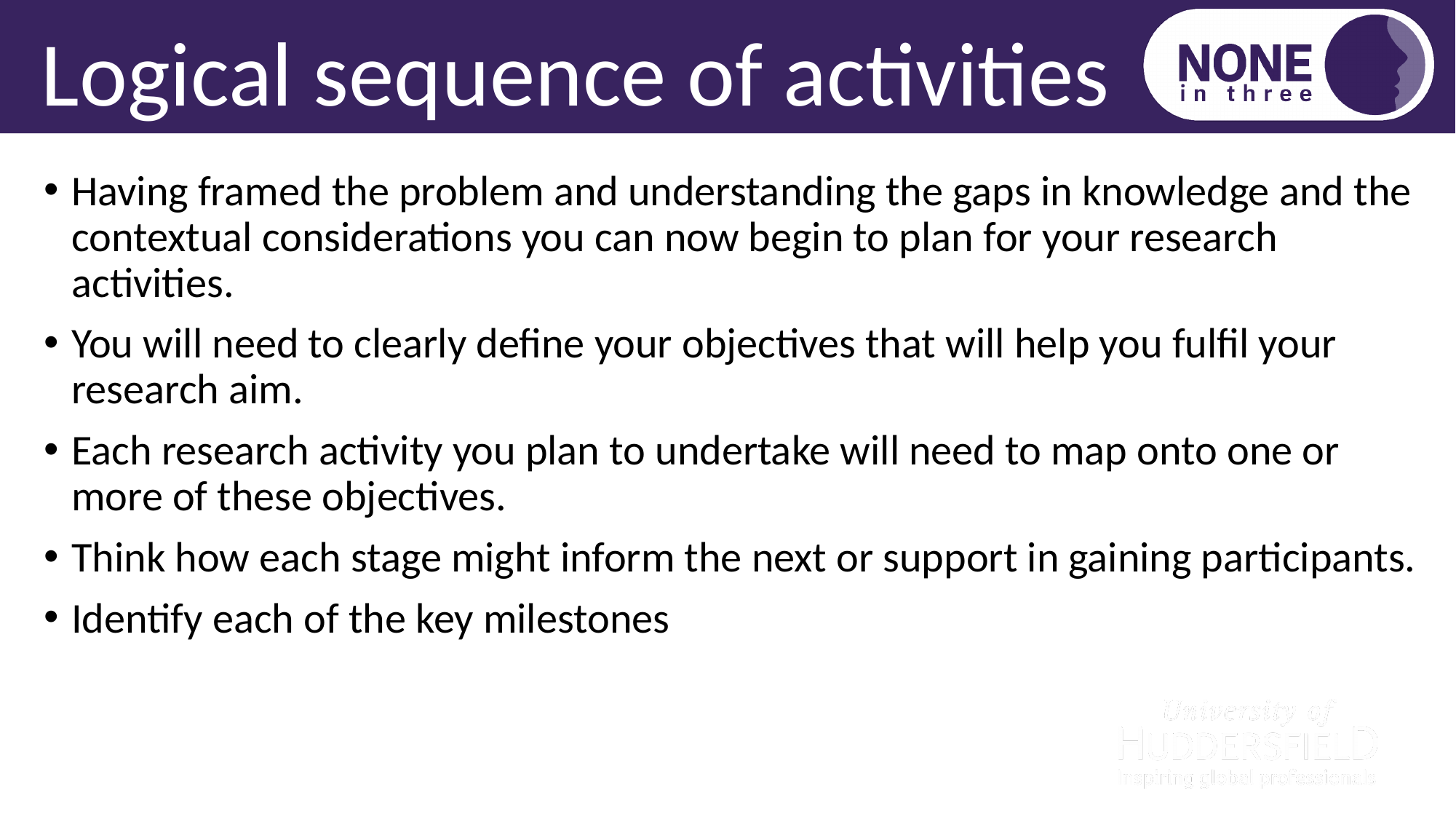

Logical sequence of activities
Having framed the problem and understanding the gaps in knowledge and the contextual considerations you can now begin to plan for your research activities.
You will need to clearly define your objectives that will help you fulfil your research aim.
Each research activity you plan to undertake will need to map onto one or more of these objectives.
Think how each stage might inform the next or support in gaining participants.
Identify each of the key milestones